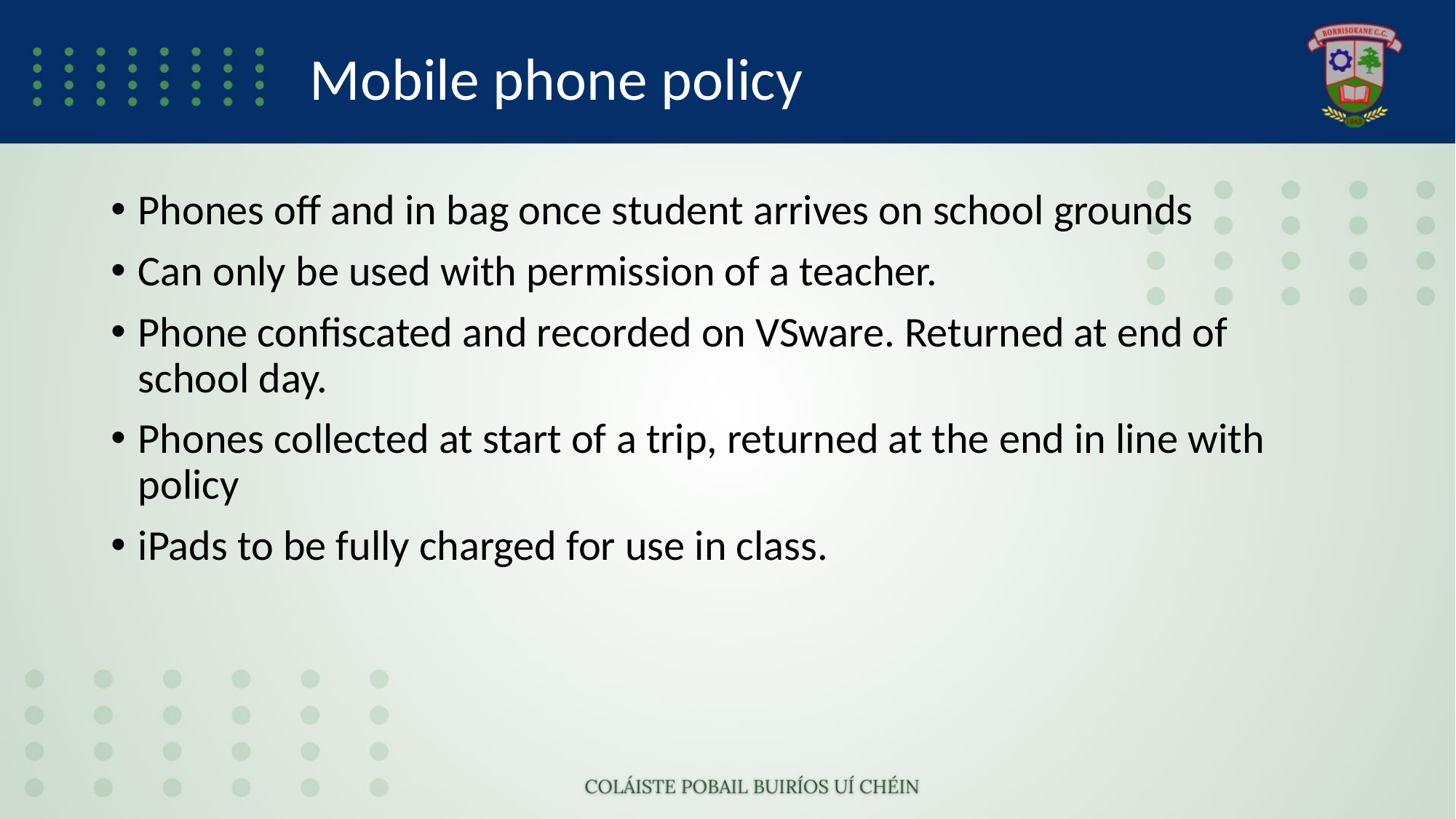

# Mobile phone policy
Phones off and in bag once student arrives on school grounds
Can only be used with permission of a teacher.
Phone confiscated and recorded on VSware. Returned at end of school day.
Phones collected at start of a trip, returned at the end in line with policy
iPads to be fully charged for use in class.